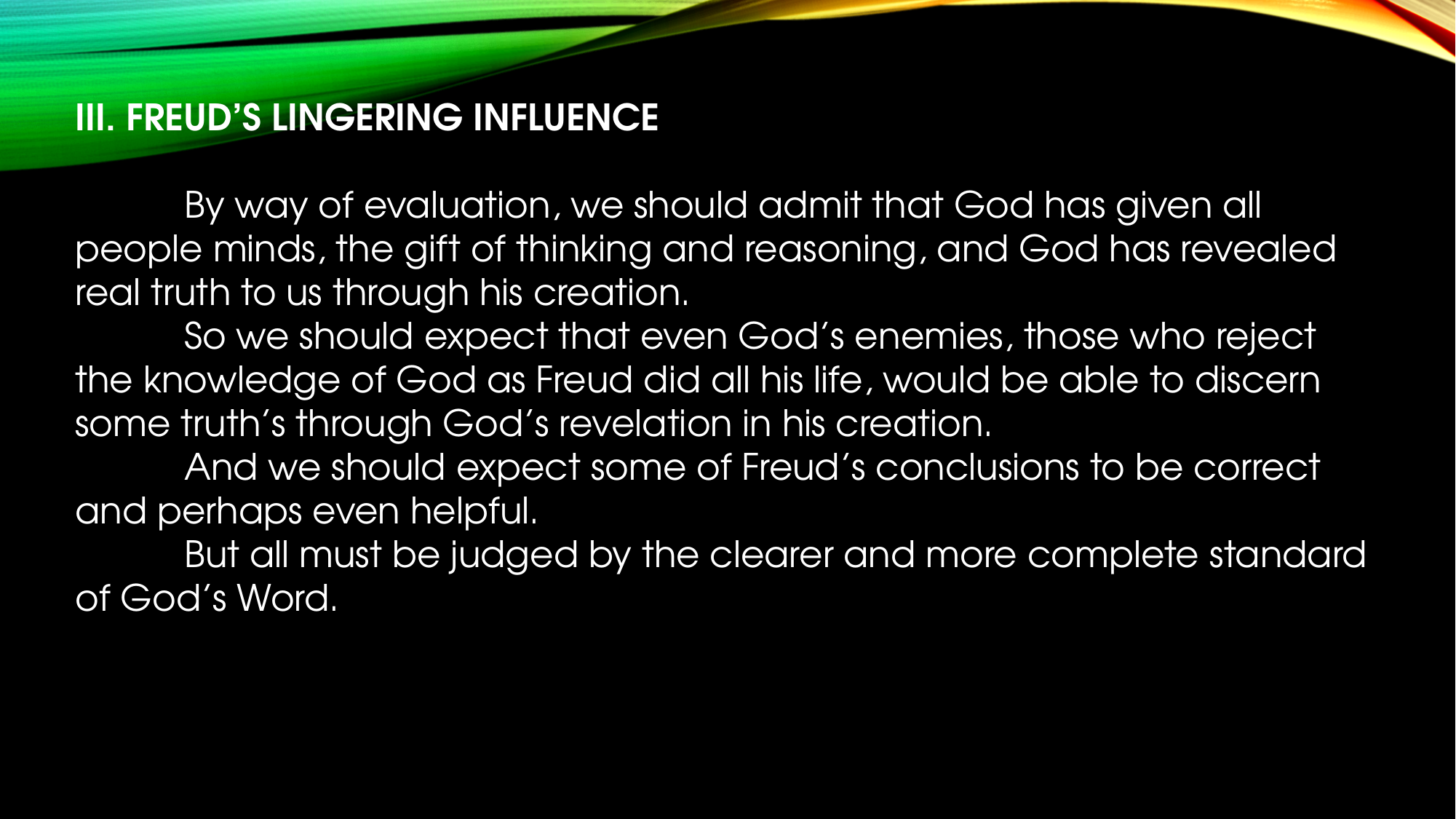

III. FREUD’S LINGERING INFLUENCE

	By way of evaluation, we should admit that God has given all people minds, the gift of thinking and reasoning, and God has revealed real truth to us through his creation.
	So we should expect that even God’s enemies, those who reject the knowledge of God as Freud did all his life, would be able to discern some truth’s through God’s revelation in his creation.
	And we should expect some of Freud’s conclusions to be correct and perhaps even helpful.
	But all must be judged by the clearer and more complete standard of God’s Word.